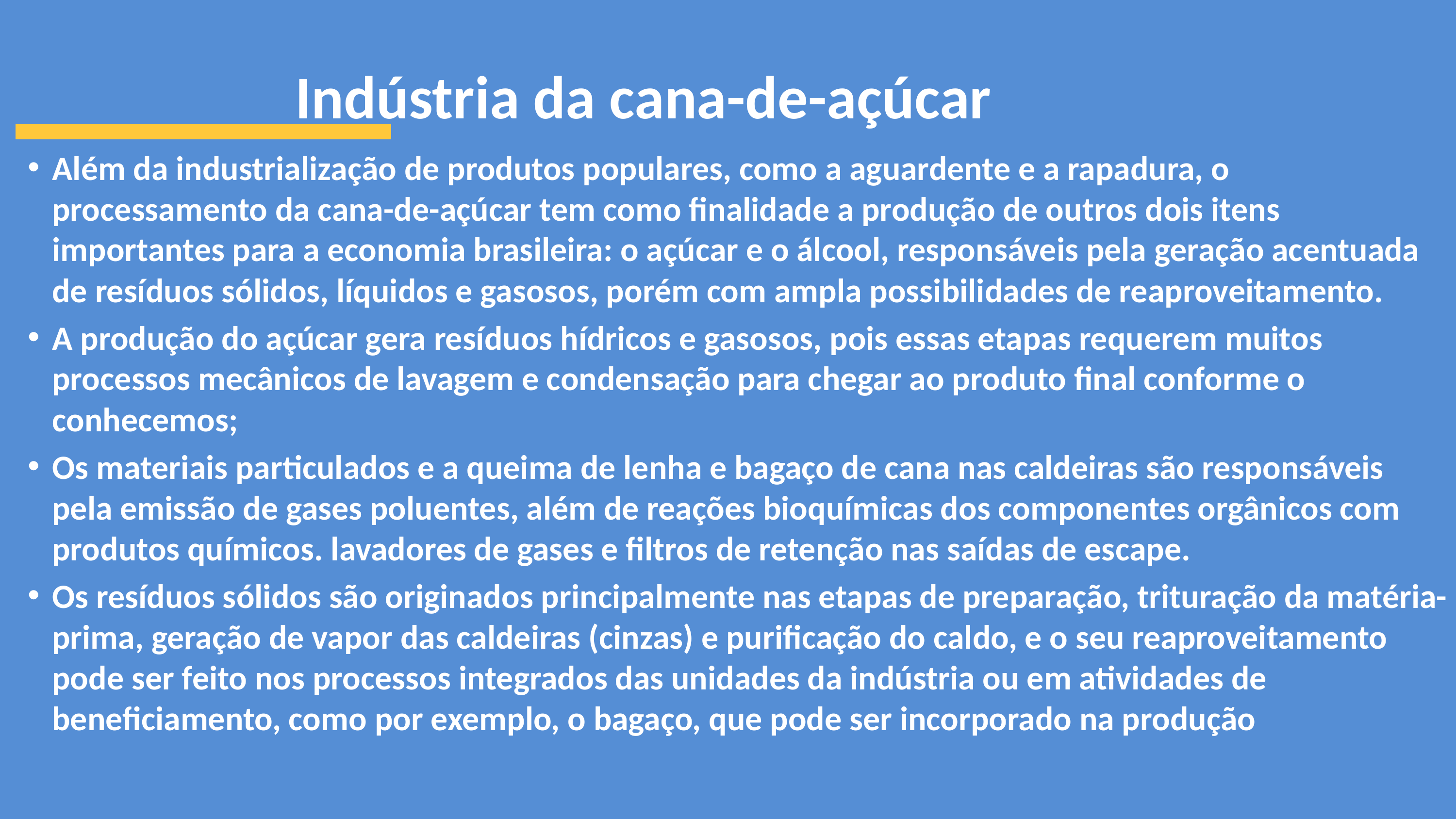

# Indústria da cana-de-açúcar

Além da industrialização de produtos populares, como a aguardente e a rapadura, o processamento da cana-de-açúcar tem como finalidade a produção de outros dois itens importantes para a economia brasileira: o açúcar e o álcool, responsáveis pela geração acentuada de resíduos sólidos, líquidos e gasosos, porém com ampla possibilidades de reaproveitamento.
A produção do açúcar gera resíduos hídricos e gasosos, pois essas etapas requerem muitos processos mecânicos de lavagem e condensação para chegar ao produto final conforme o conhecemos;
Os materiais particulados e a queima de lenha e bagaço de cana nas caldeiras são responsáveis pela emissão de gases poluentes, além de reações bioquímicas dos componentes orgânicos com produtos químicos. lavadores de gases e filtros de retenção nas saídas de escape.
Os resíduos sólidos são originados principalmente nas etapas de preparação, trituração da matéria-prima, geração de vapor das caldeiras (cinzas) e purificação do caldo, e o seu reaproveitamento pode ser feito nos processos integrados das unidades da indústria ou em atividades de beneficiamento, como por exemplo, o bagaço, que pode ser incorporado na produção